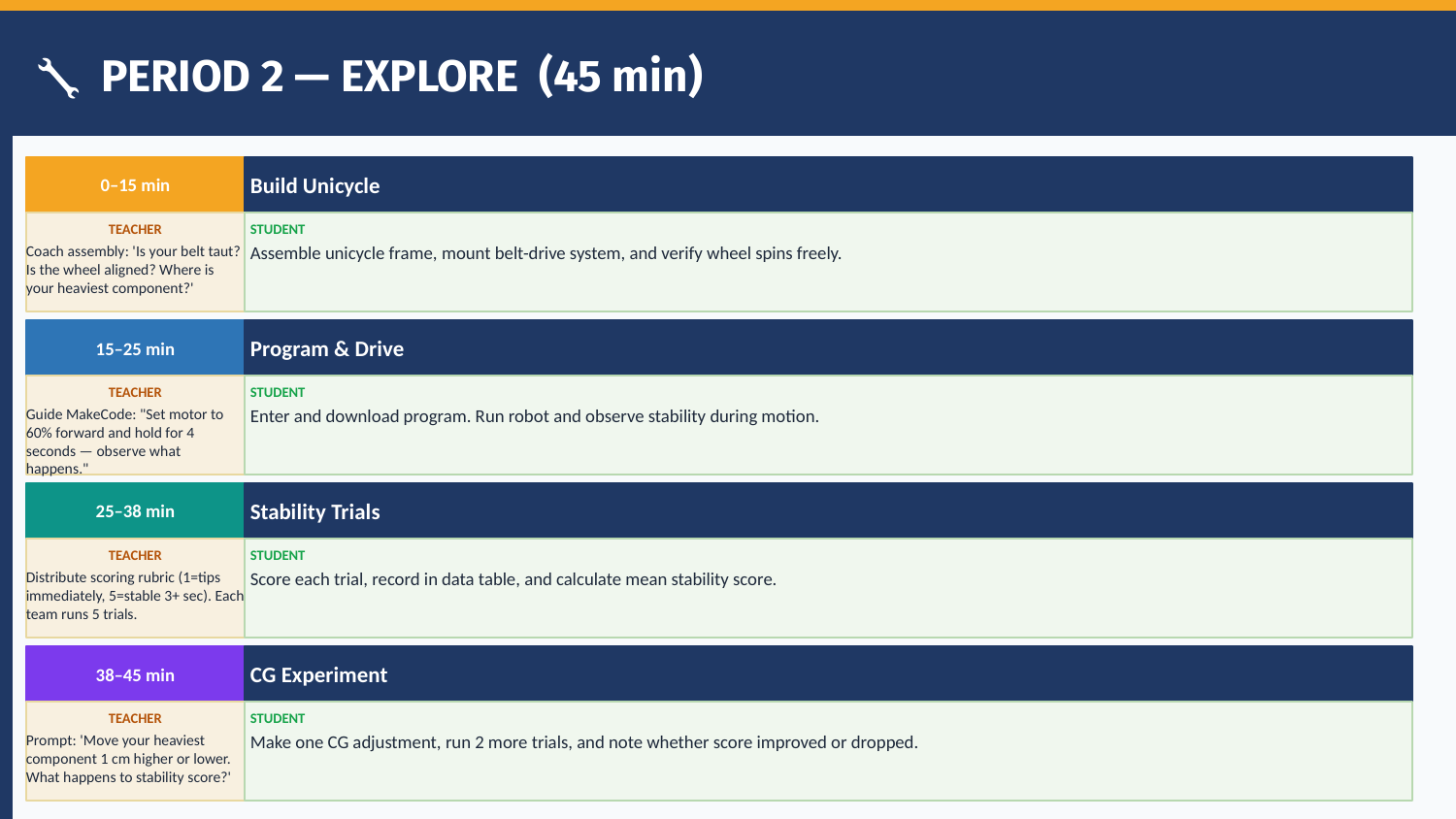

🔧  PERIOD 2 — EXPLORE  (45 min)

0–15 min

Build Unicycle

TEACHER

STUDENT
Coach assembly: 'Is your belt taut? Is the wheel aligned? Where is your heaviest component?'
Assemble unicycle frame, mount belt-drive system, and verify wheel spins freely.

15–25 min

Program & Drive

TEACHER

STUDENT
Guide MakeCode: "Set motor to 60% forward and hold for 4 seconds — observe what happens."
Enter and download program. Run robot and observe stability during motion.

25–38 min

Stability Trials

TEACHER

STUDENT
Distribute scoring rubric (1=tips immediately, 5=stable 3+ sec). Each team runs 5 trials.
Score each trial, record in data table, and calculate mean stability score.

38–45 min

CG Experiment

TEACHER

STUDENT
Prompt: 'Move your heaviest component 1 cm higher or lower. What happens to stability score?'
Make one CG adjustment, run 2 more trials, and note whether score improved or dropped.